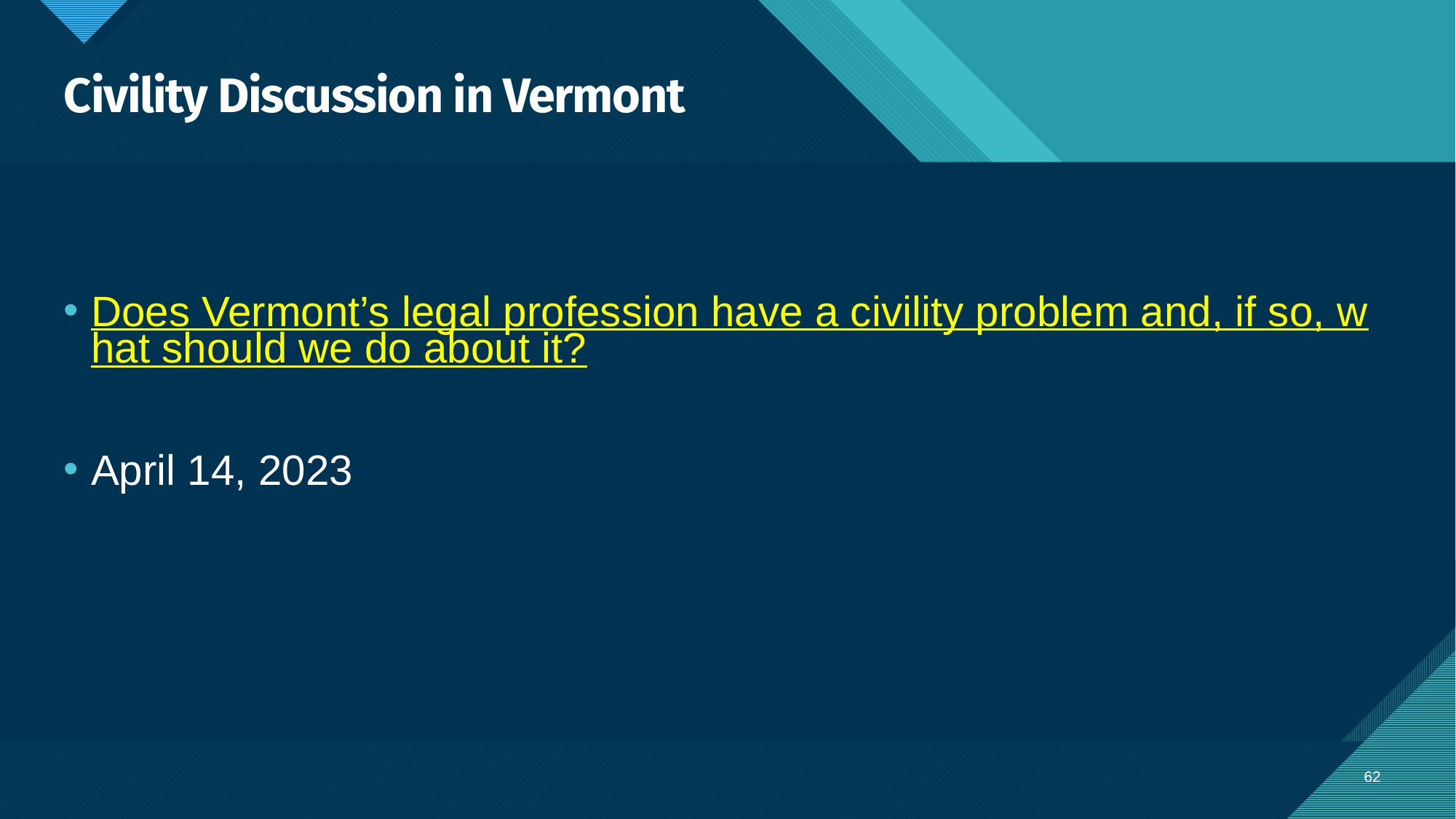

# Civility Discussion in Vermont

Does Vermont’s legal profession have a civility problem and, if so, what should we do about it?

April 14, 2023

62